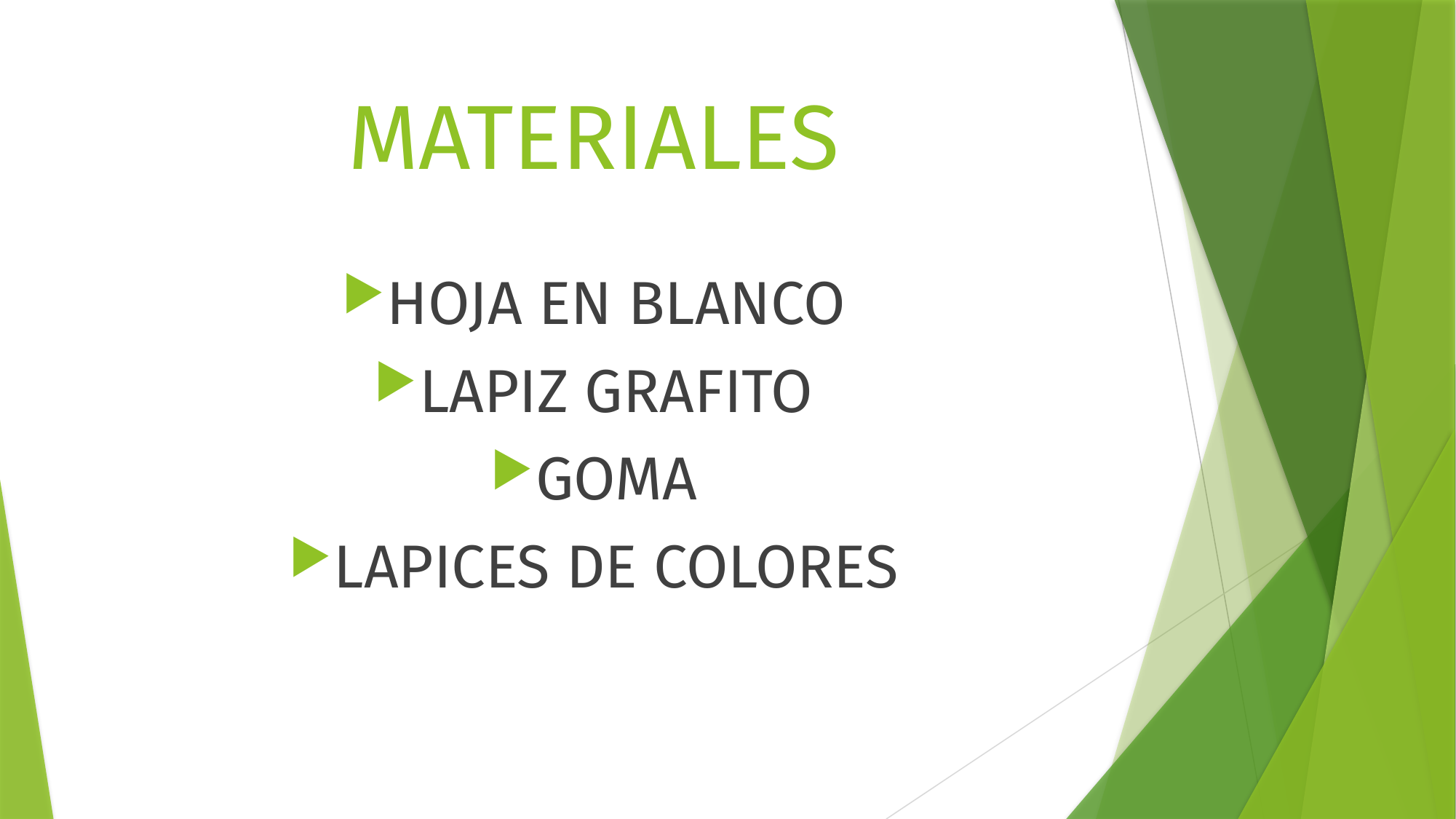

# MATERIALES
HOJA EN BLANCO
LAPIZ GRAFITO
GOMA
LAPICES DE COLORES